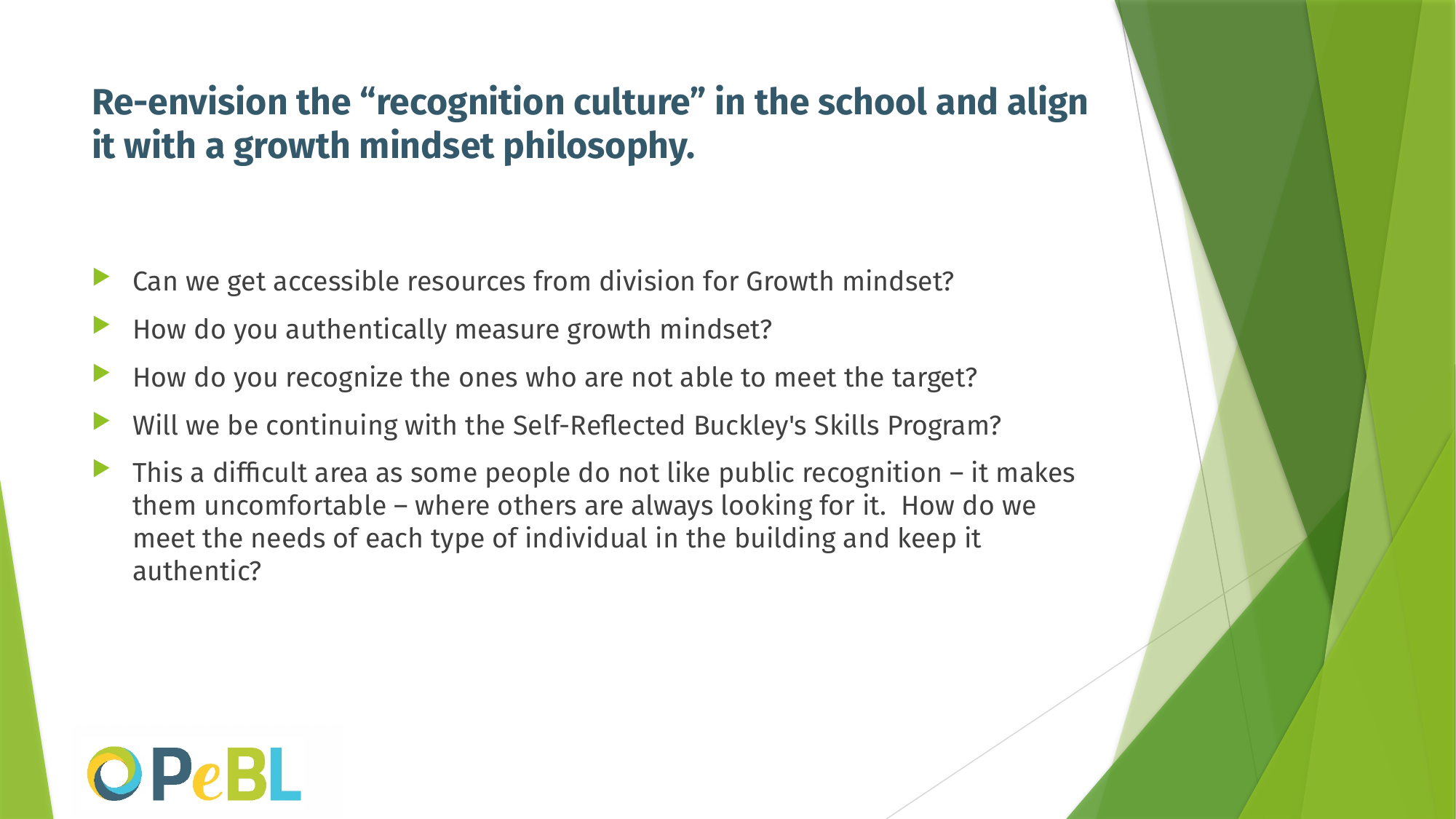

# Re-envision the “recognition culture” in the school and align it with a growth mindset philosophy.
Can we get accessible resources from division for Growth mindset?
How do you authentically measure growth mindset?
How do you recognize the ones who are not able to meet the target?
Will we be continuing with the Self-Reflected Buckley's Skills Program?
This a difficult area as some people do not like public recognition – it makes them uncomfortable – where others are always looking for it.  How do we meet the needs of each type of individual in the building and keep it authentic?